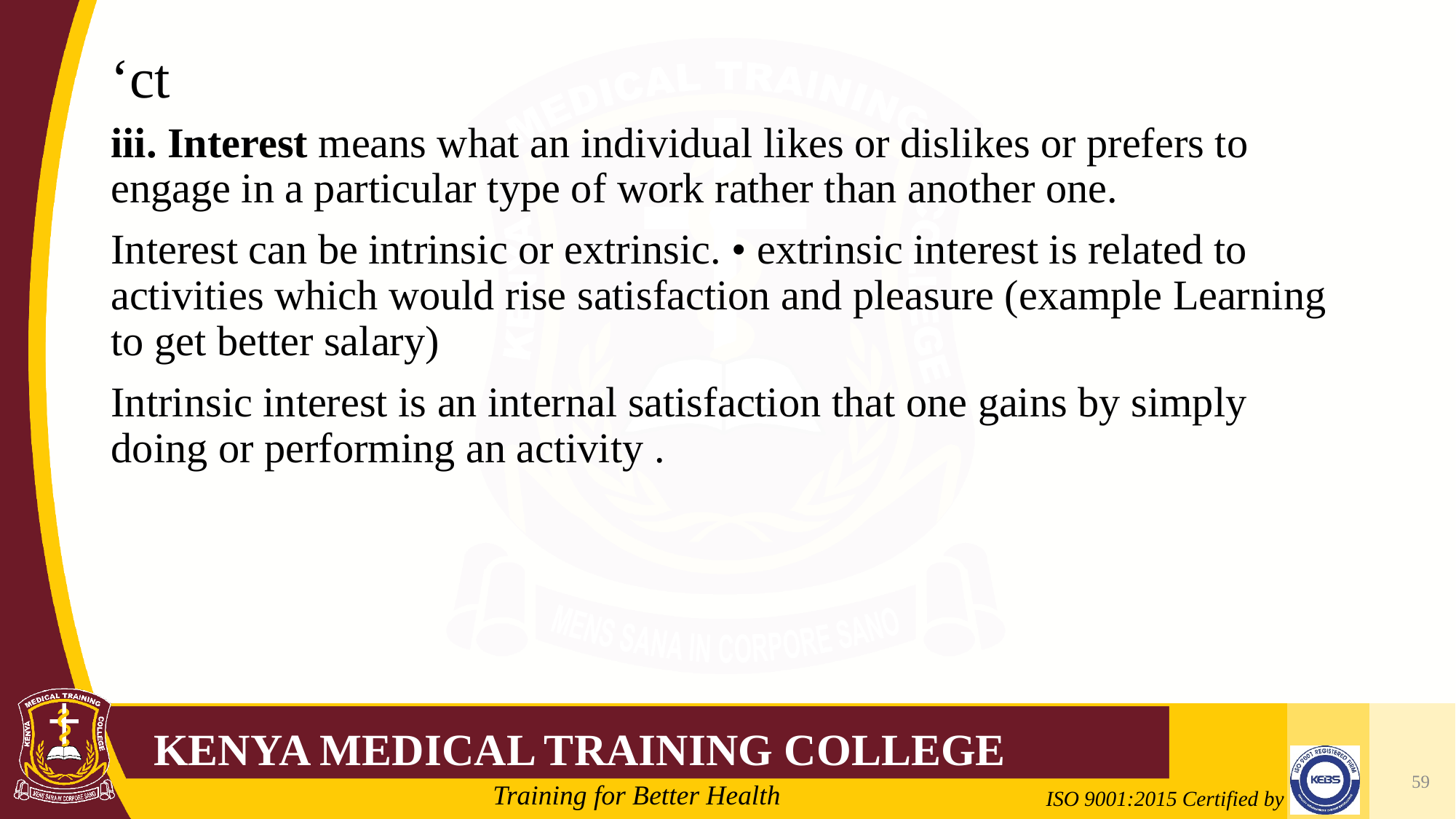

# ‘ct
iii. Interest means what an individual likes or dislikes or prefers to engage in a particular type of work rather than another one.
Interest can be intrinsic or extrinsic. • extrinsic interest is related to activities which would rise satisfaction and pleasure (example Learning to get better salary)
Intrinsic interest is an internal satisfaction that one gains by simply doing or performing an activity .
59